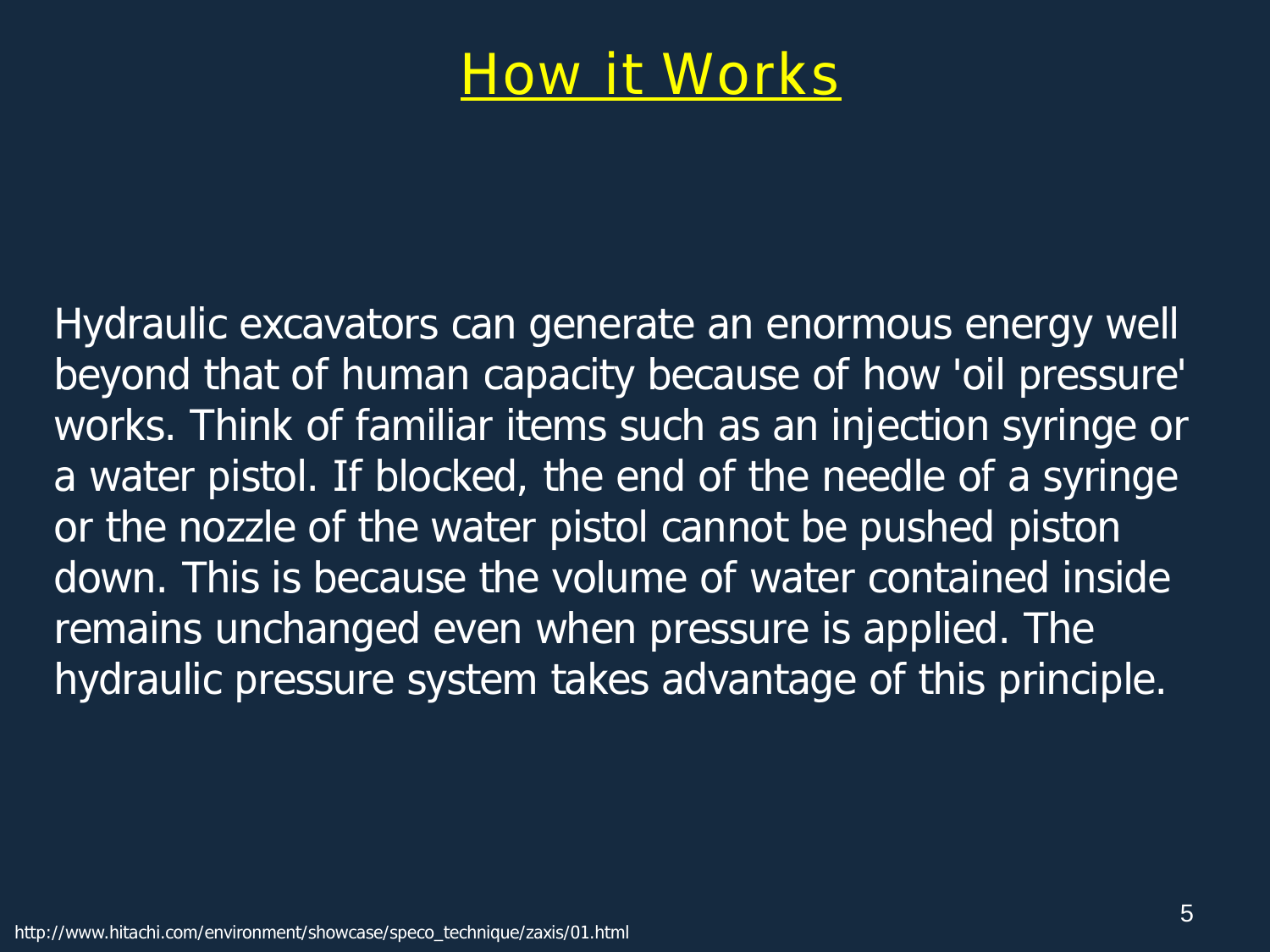

How it Works
Hydraulic excavators can generate an enormous energy well beyond that of human capacity because of how 'oil pressure' works. Think of familiar items such as an injection syringe or a water pistol. If blocked, the end of the needle of a syringe or the nozzle of the water pistol cannot be pushed piston down. This is because the volume of water contained inside remains unchanged even when pressure is applied. The hydraulic pressure system takes advantage of this principle.
5
http://www.hitachi.com/environment/showcase/speco_technique/zaxis/01.html